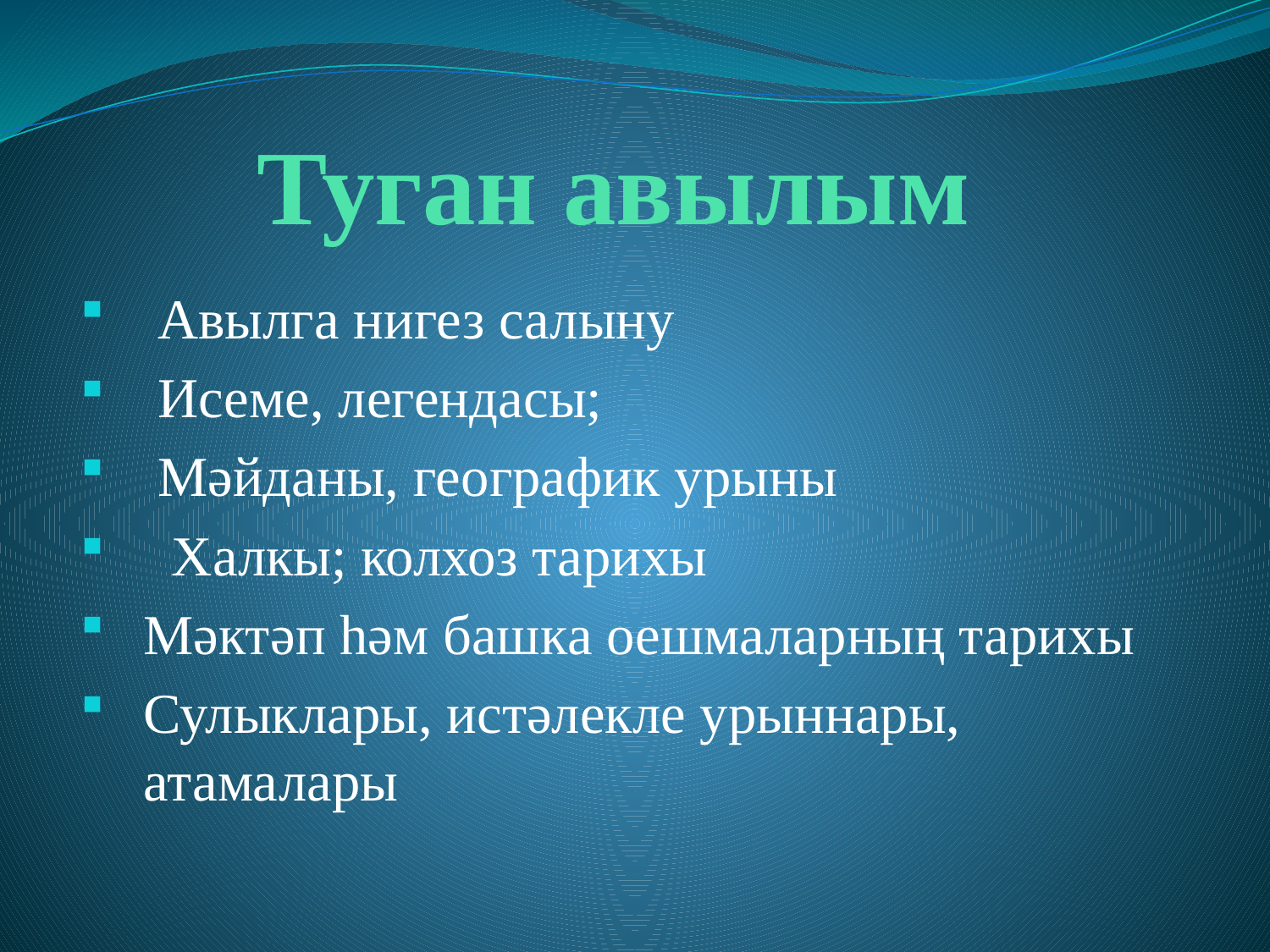

# Туган авылым
 Авылга нигез салыну
 Исеме, легендасы;
 Мәйданы, географик урыны
  Халкы; колхоз тарихы
Мәктәп һәм башка оешмаларның тарихы
Сулыклары, истәлекле урыннары, атамалары